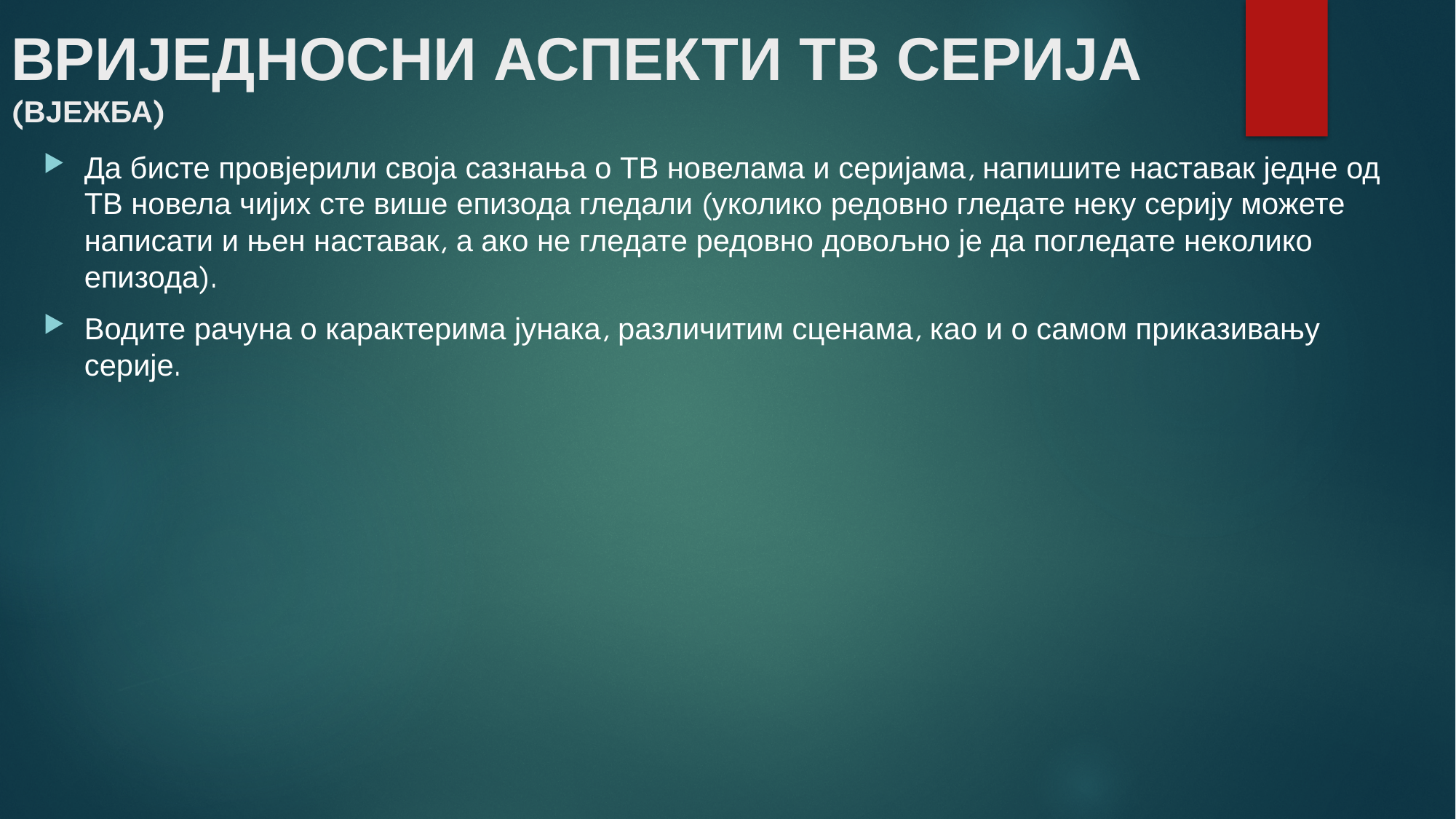

# ВРИЈЕДНОСНИ АСПЕКТИ ТВ СЕРИЈА (ВЈЕЖБА)
Да бисте провјерили своја сазнања о ТВ новелама и серијама, напишите наставак једне од ТВ новела чијих сте више епизода гледали (уколико редовно гледате неку серију можете написати и њен наставак, а ако не гледате редовно довољно је да погледате неколико епизода).
Водите рачуна о карактерима јунака, различитим сценама, као и о самом приказивању серије.